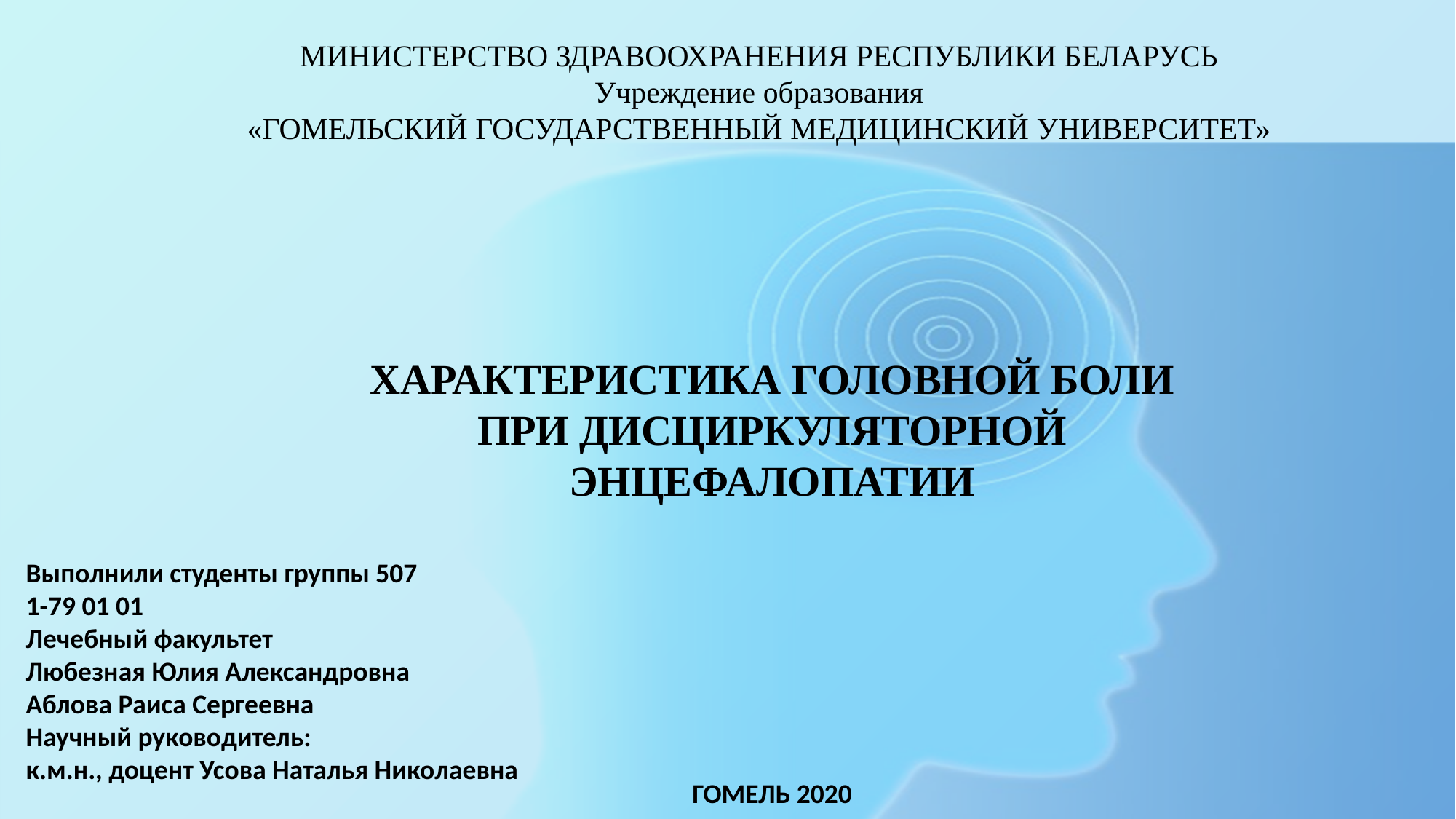

МИНИСТЕРСТВО ЗДРАВООХРАНЕНИЯ РЕСПУБЛИКИ БЕЛАРУСЬ
Учреждение образования
«ГОМЕЛЬСКИЙ ГОСУДАРСТВЕННЫЙ МЕДИЦИНСКИЙ УНИВЕРСИТЕТ»
ХАРАКТЕРИСТИКА ГОЛОВНОЙ БОЛИ ПРИ ДИСЦИРКУЛЯТОРНОЙ ЭНЦЕФАЛОПАТИИ
Выполнили студенты группы 507
1-79 01 01
Лечебный факультет
Любезная Юлия Александровна
Аблова Раиса Сергеевна
Научный руководитель:
к.м.н., доцент Усова Наталья Николаевна
ГОМЕЛЬ 2020